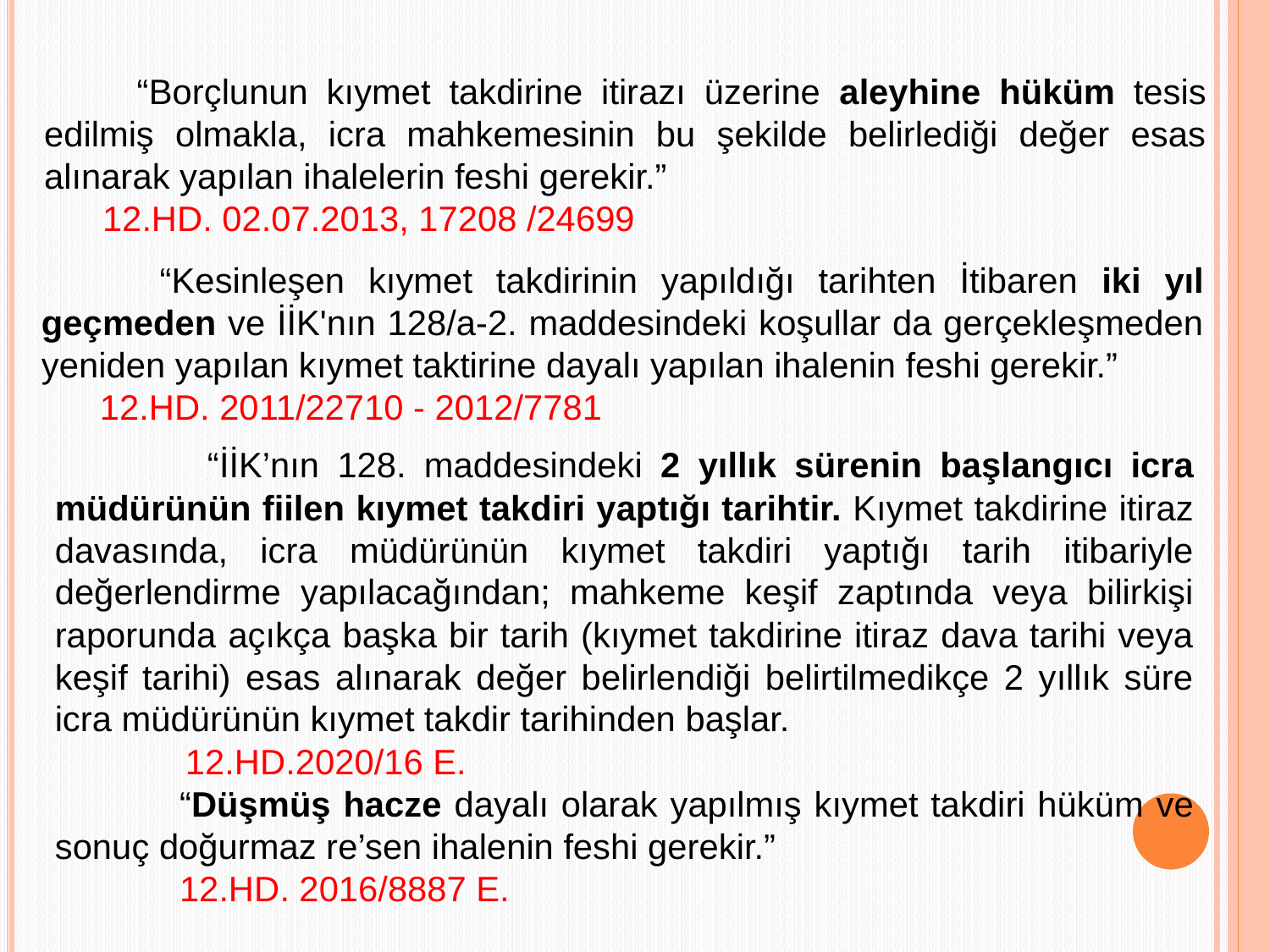

“Borçlunun kıymet takdirine itirazı üzerine aleyhine hüküm tesis edilmiş olmakla, icra mahkemesinin bu şekilde belirlediği değer esas alınarak yapılan ihalelerin feshi gerekir.”
      12.HD. 02.07.2013, 17208 /24699
     “Kesinleşen kıymet takdirinin yapıldığı tarihten İtibaren iki yıl geçmeden ve İİK'nın 128/a-2. maddesindeki koşullar da gerçekleşmeden yeniden yapılan kıymet taktirine dayalı yapılan ihalenin feshi gerekir.”
      12.HD. 2011/22710 - 2012/7781
	     “İİK’nın 128. maddesindeki 2 yıllık sürenin başlangıcı icra müdürünün fiilen kıymet takdiri yaptığı tarihtir. Kıymet takdirine itiraz davasında, icra müdürünün kıymet takdiri yaptığı tarih itibariyle değerlendirme yapılacağından; mahkeme keşif zaptında veya bilirkişi raporunda açıkça başka bir tarih (kıymet takdirine itiraz dava tarihi veya keşif tarihi) esas alınarak değer belirlendiği belirtilmedikçe 2 yıllık süre icra müdürünün kıymet takdir tarihinden başlar.
	       12.HD.2020/16 E.
		“Düşmüş hacze dayalı olarak yapılmış kıymet takdiri hüküm ve sonuç doğurmaz re’sen ihalenin feshi gerekir.”
		12.HD. 2016/8887 E.